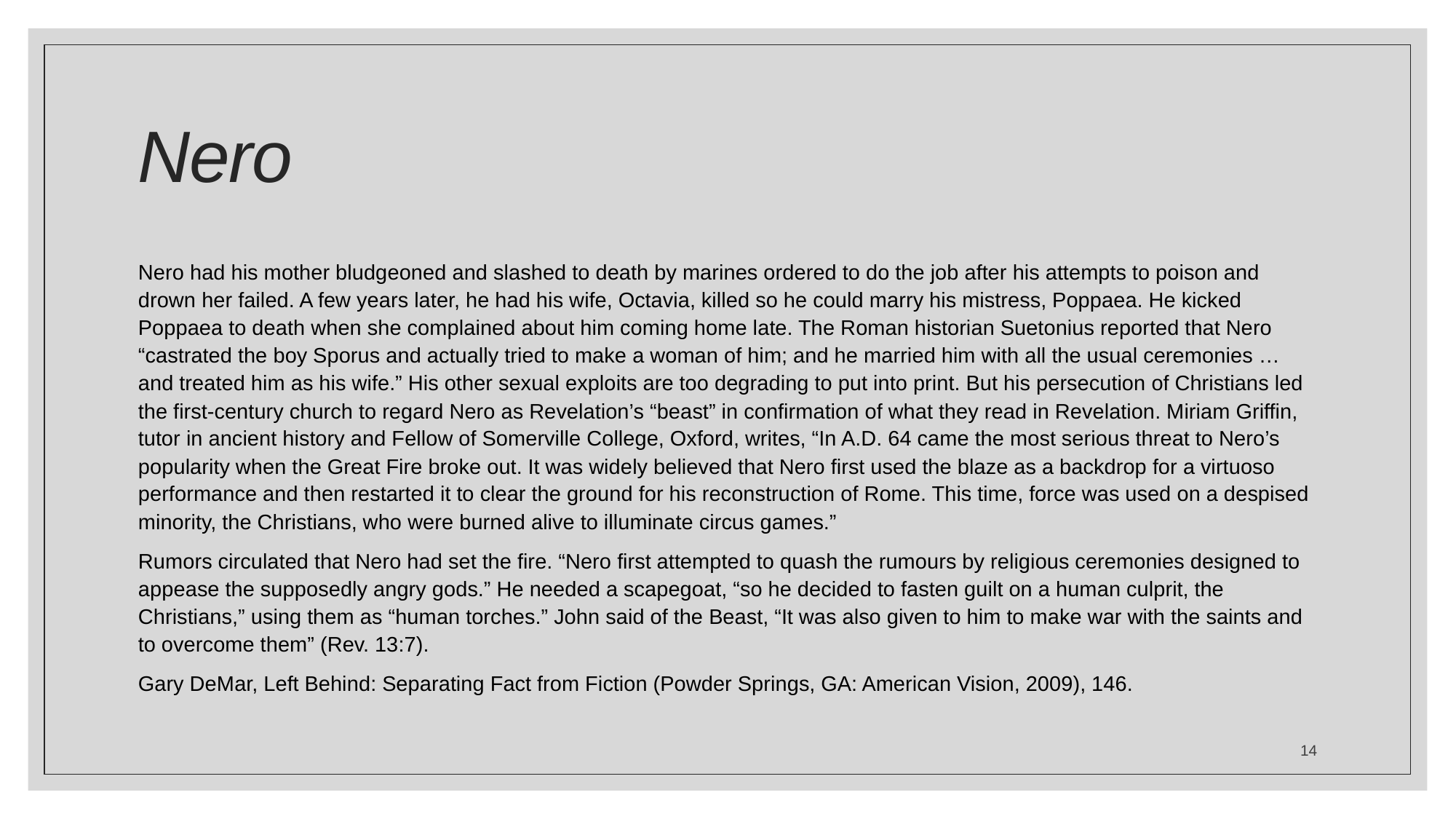

# Nero
Nero had his mother bludgeoned and slashed to death by marines ordered to do the job after his attempts to poison and drown her failed. A few years later, he had his wife, Octavia, killed so he could marry his mistress, Poppaea. He kicked Poppaea to death when she complained about him coming home late. The Roman historian Suetonius reported that Nero “castrated the boy Sporus and actually tried to make a woman of him; and he married him with all the usual ceremonies … and treated him as his wife.” His other sexual exploits are too degrading to put into print. But his persecution of Christians led the first-century church to regard Nero as Revelation’s “beast” in confirmation of what they read in Revelation. Miriam Griffin, tutor in ancient history and Fellow of Somerville College, Oxford, writes, “In A.D. 64 came the most serious threat to Nero’s popularity when the Great Fire broke out. It was widely believed that Nero first used the blaze as a backdrop for a virtuoso performance and then restarted it to clear the ground for his reconstruction of Rome. This time, force was used on a despised minority, the Christians, who were burned alive to illuminate circus games.”
Rumors circulated that Nero had set the fire. “Nero first attempted to quash the rumours by religious ceremonies designed to appease the supposedly angry gods.” He needed a scapegoat, “so he decided to fasten guilt on a human culprit, the Christians,” using them as “human torches.” John said of the Beast, “It was also given to him to make war with the saints and to overcome them” (Rev. 13:7).
Gary DeMar, Left Behind: Separating Fact from Fiction (Powder Springs, GA: American Vision, 2009), 146.
14